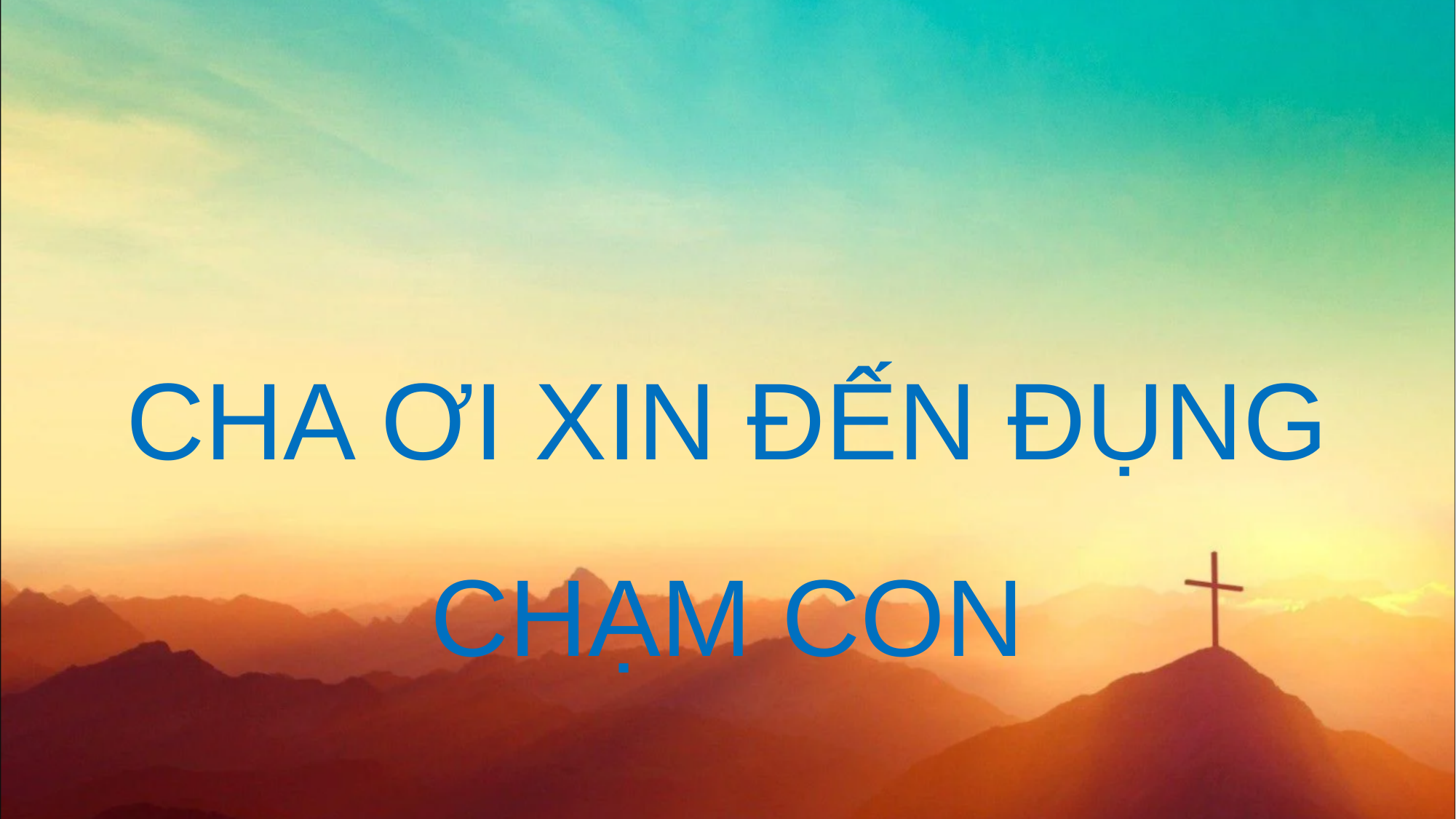

CHA ƠI XIN ĐẾN ĐỤNG CHẠM CON